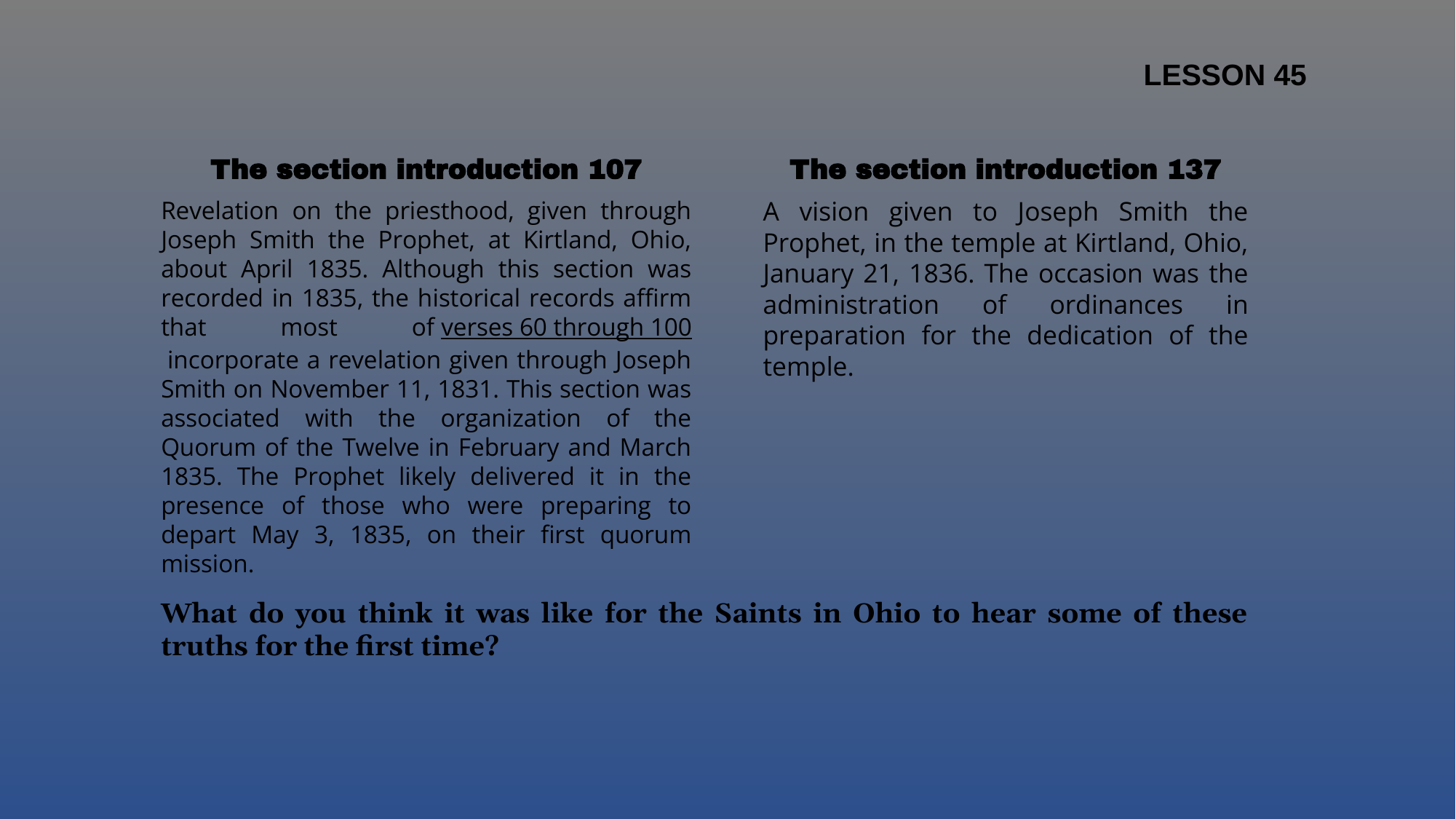

LESSON 45
The section introduction 107
The section introduction 137
Revelation on the priesthood, given through Joseph Smith the Prophet, at Kirtland, Ohio, about April 1835. Although this section was recorded in 1835, the historical records affirm that most of verses 60 through 100 incorporate a revelation given through Joseph Smith on November 11, 1831. This section was associated with the organization of the Quorum of the Twelve in February and March 1835. The Prophet likely delivered it in the presence of those who were preparing to depart May 3, 1835, on their first quorum mission.
A vision given to Joseph Smith the Prophet, in the temple at Kirtland, Ohio, January 21, 1836. The occasion was the administration of ordinances in preparation for the dedication of the temple.
What do you think it was like for the Saints in Ohio to hear some of these truths for the first time?